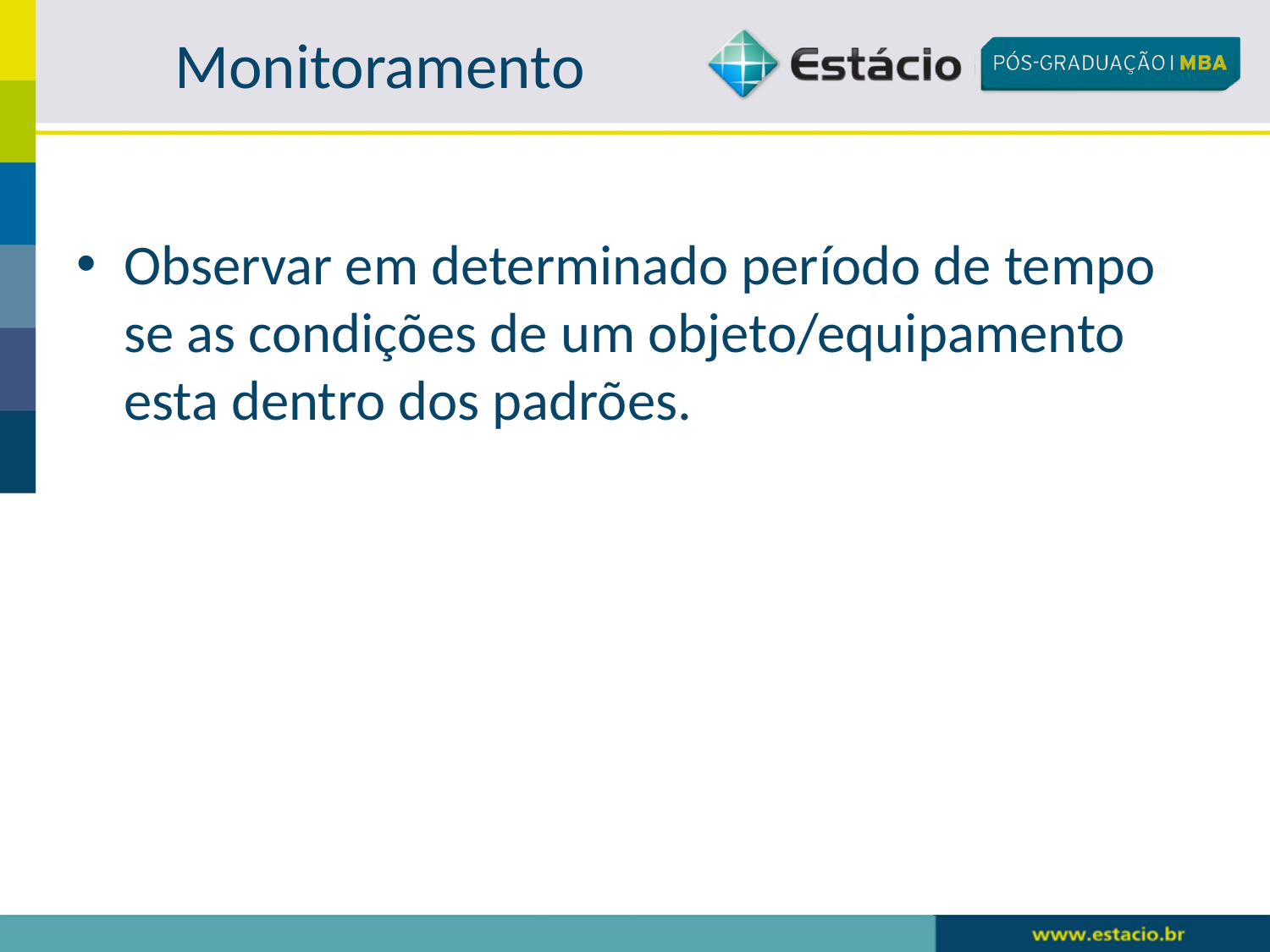

# Monitoramento
Observar em determinado período de tempo se as condições de um objeto/equipamento esta dentro dos padrões.